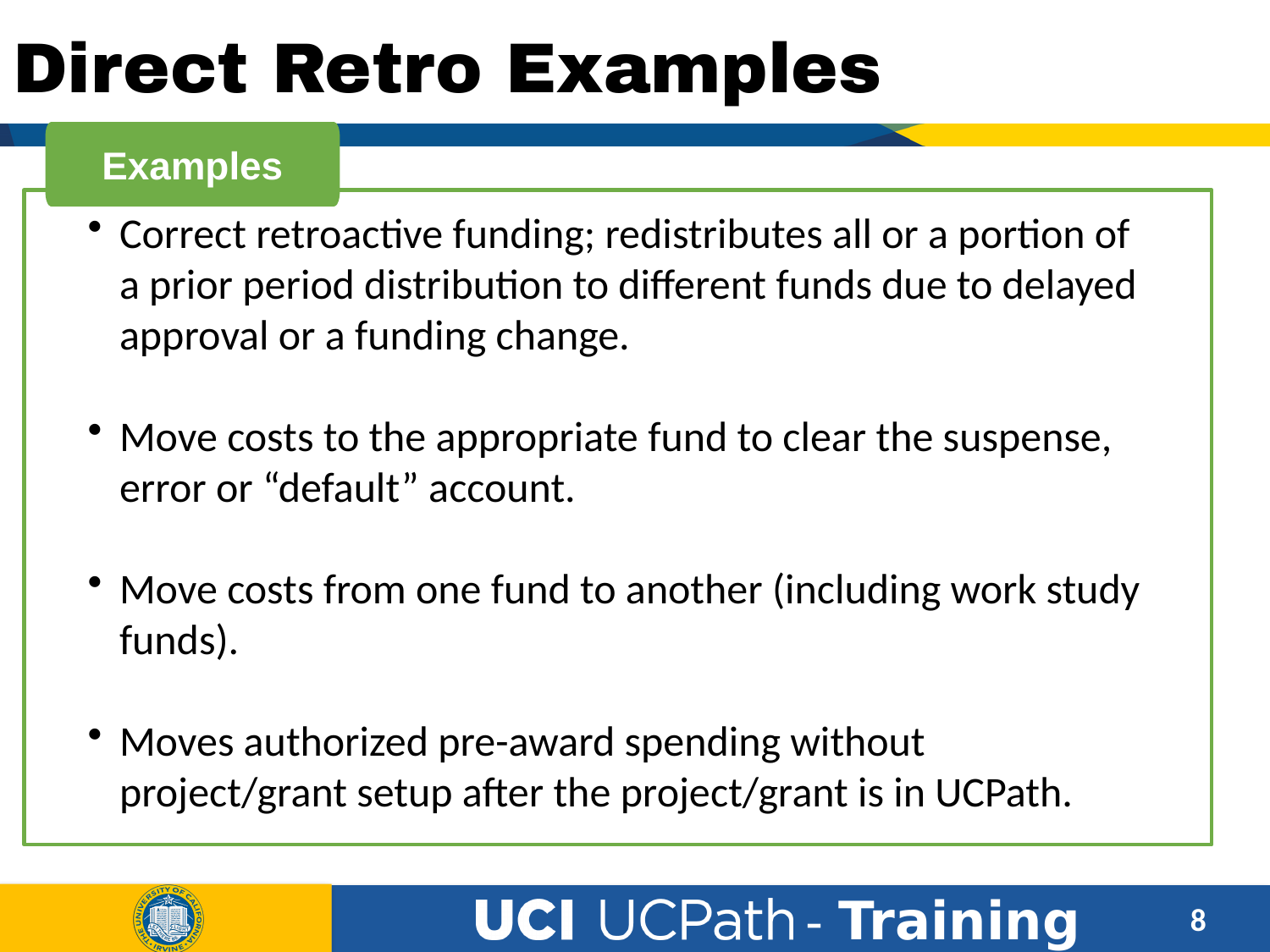

# Direct Retro Examples
Examples
Correct retroactive funding; redistributes all or a portion of a prior period distribution to different funds due to delayed approval or a funding change.

Move costs to the appropriate fund to clear the suspense, error or “default” account.

Move costs from one fund to another (including work study funds).

Moves authorized pre-award spending without project/grant setup after the project/grant is in UCPath.